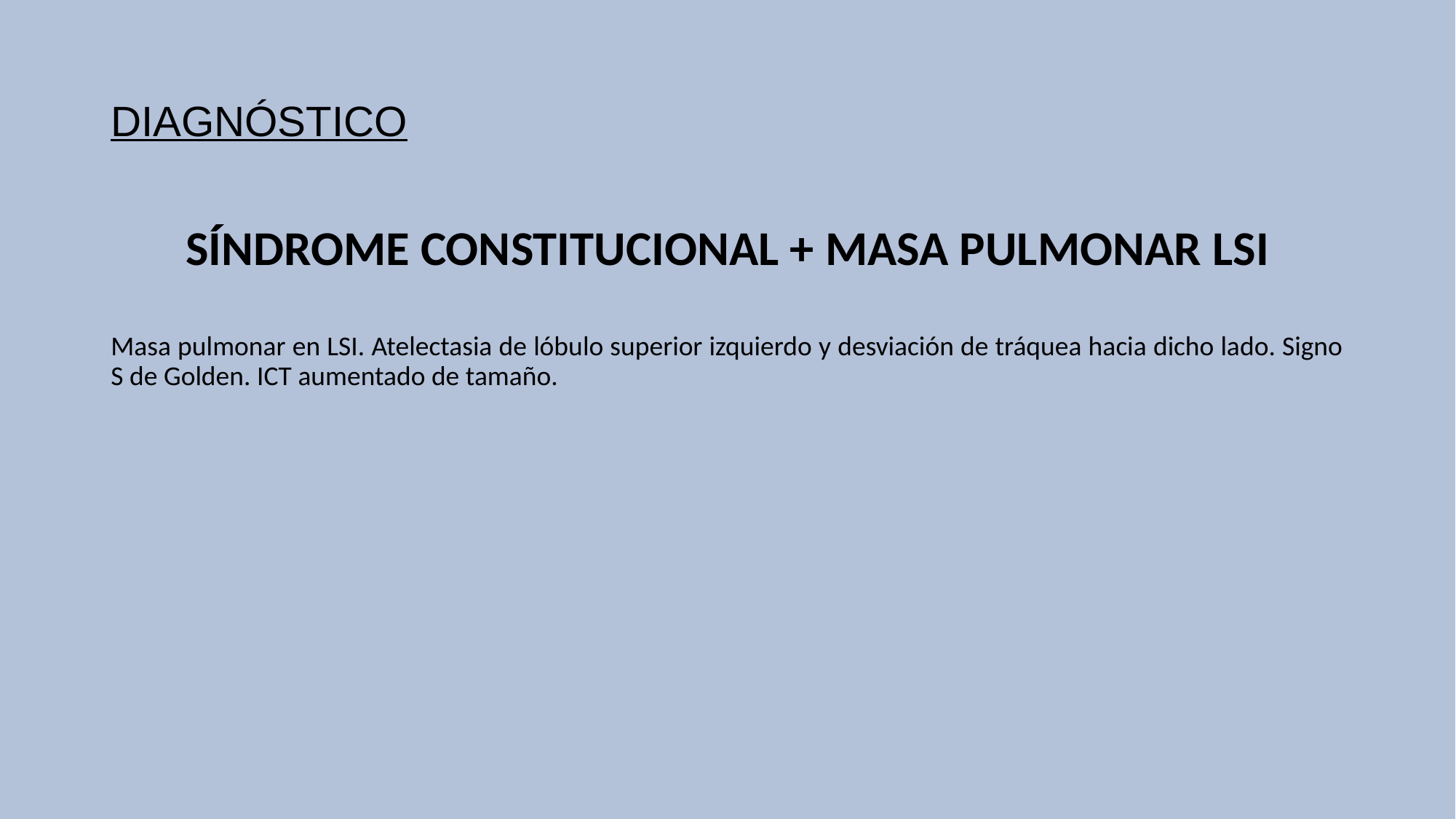

# DIAGNÓSTICO
SÍNDROME CONSTITUCIONAL + MASA PULMONAR LSI

Masa pulmonar en LSI. Atelectasia de lóbulo superior izquierdo y desviación de tráquea hacia dicho lado. Signo S de Golden. ICT aumentado de tamaño.